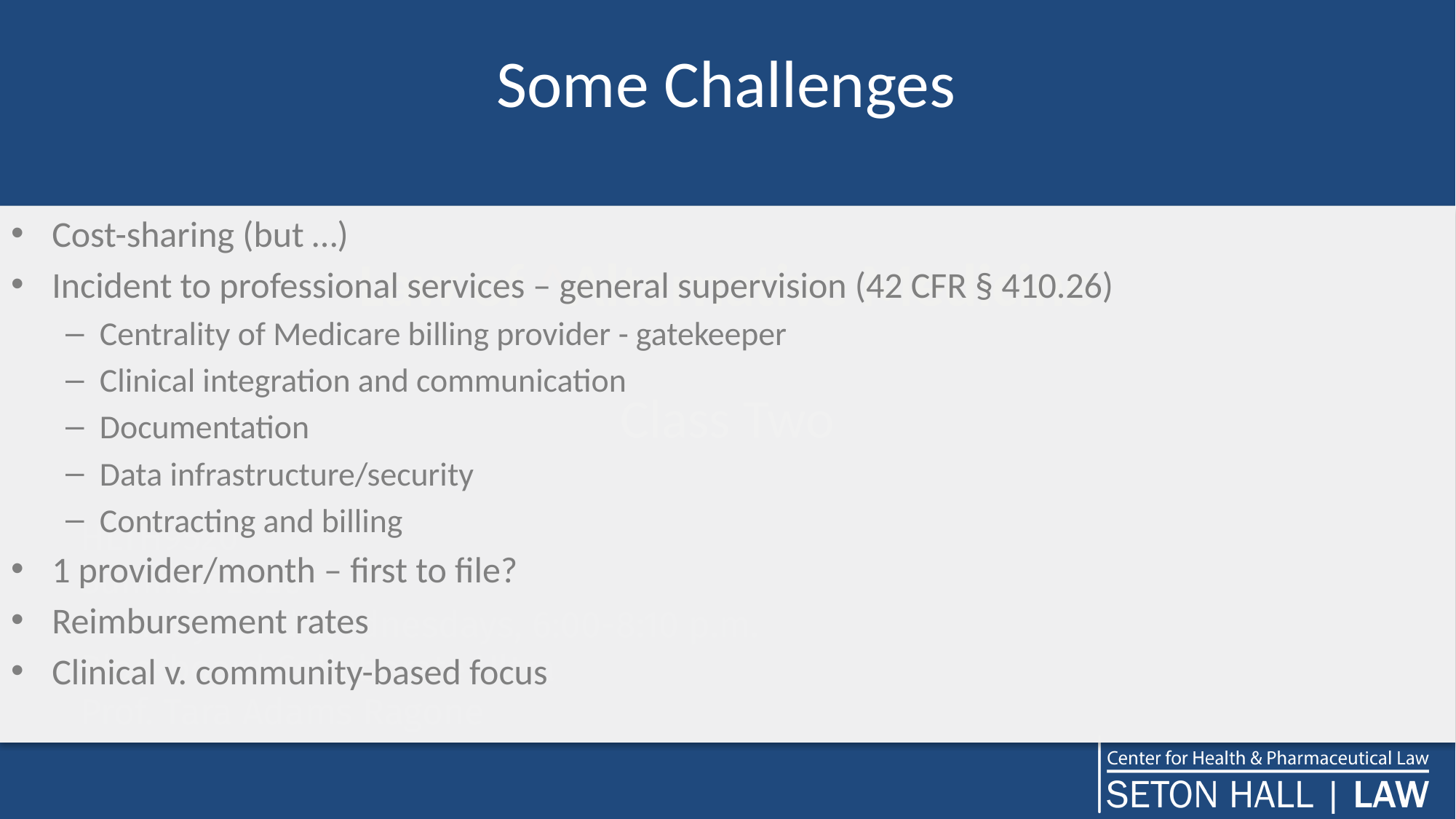

# Some Challenges
Cost-sharing (but …)
Incident to professional services – general supervision (42 CFR § 410.26)
Centrality of Medicare billing provider - gatekeeper
Clinical integration and communication
Documentation
Data infrastructure/security
Contracting and billing
1 provider/month – first to file?
Reimbursement rates
Clinical v. community-based focus